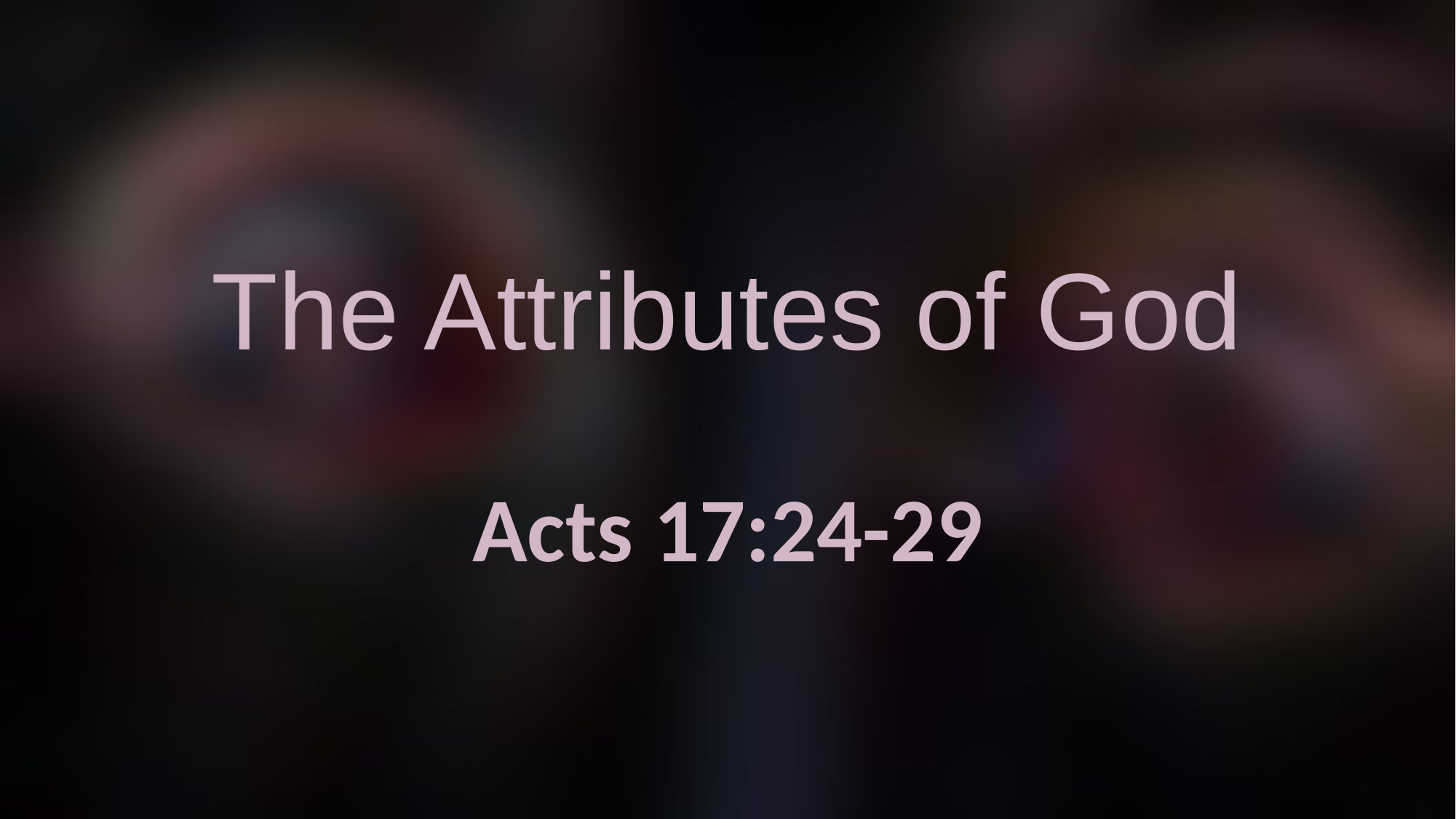

# The Attributes of God
Acts 17:24-29